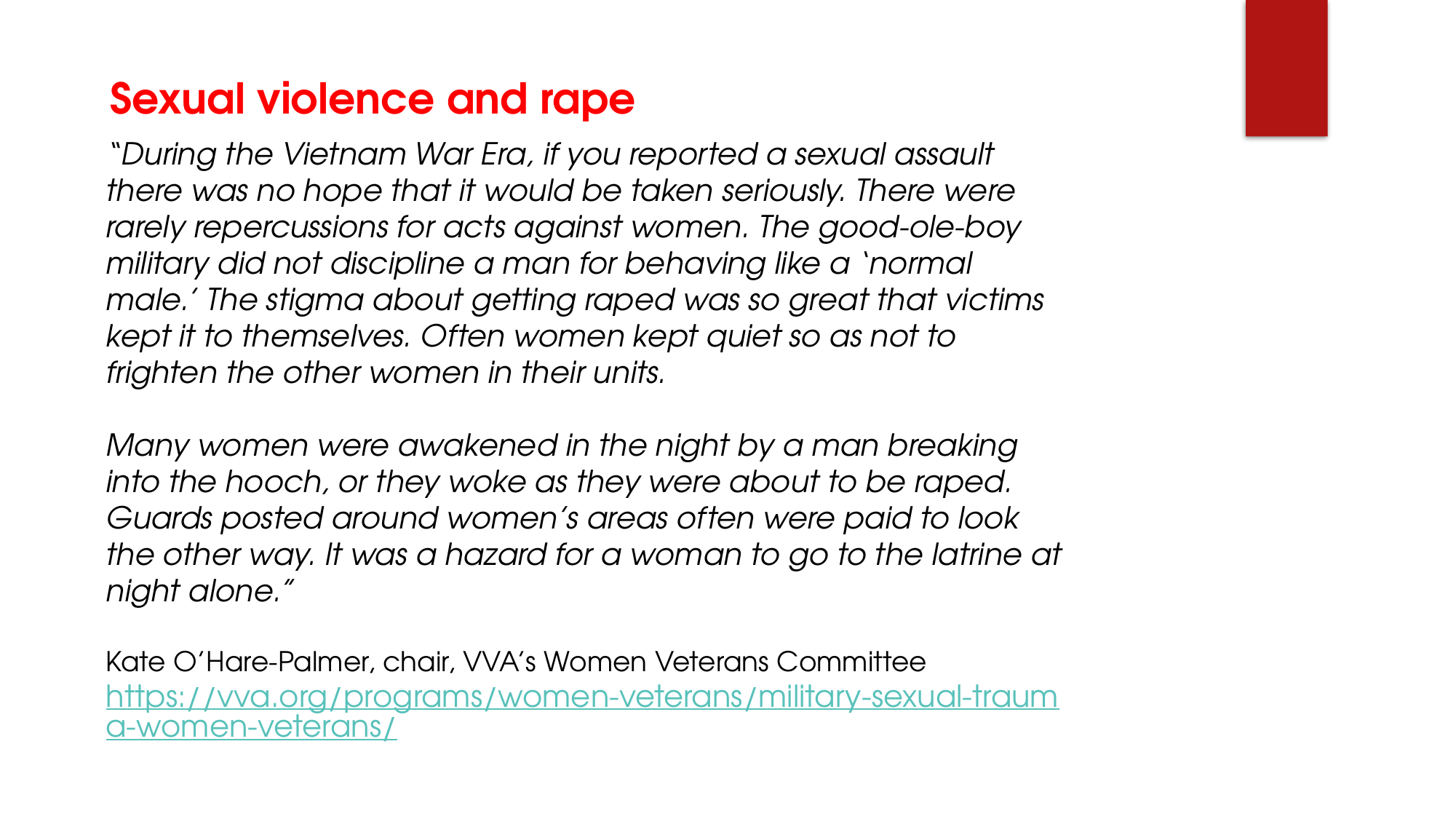

Sexual violence and rape
“During the Vietnam War Era, if you reported a sexual assault there was no hope that it would be taken seriously. There were rarely repercussions for acts against women. The good-ole-boy military did not discipline a man for behaving like a ‘normal male.’ The stigma about getting raped was so great that victims kept it to themselves. Often women kept quiet so as not to frighten the other women in their units.

Many women were awakened in the night by a man breaking into the hooch, or they woke as they were about to be raped. Guards posted around women’s areas often were paid to look the other way. It was a hazard for a woman to go to the latrine at night alone.”

Kate O’Hare-Palmer, chair, VVA’s Women Veterans Committee
https://vva.org/programs/women-veterans/military-sexual-trauma-women-veterans/